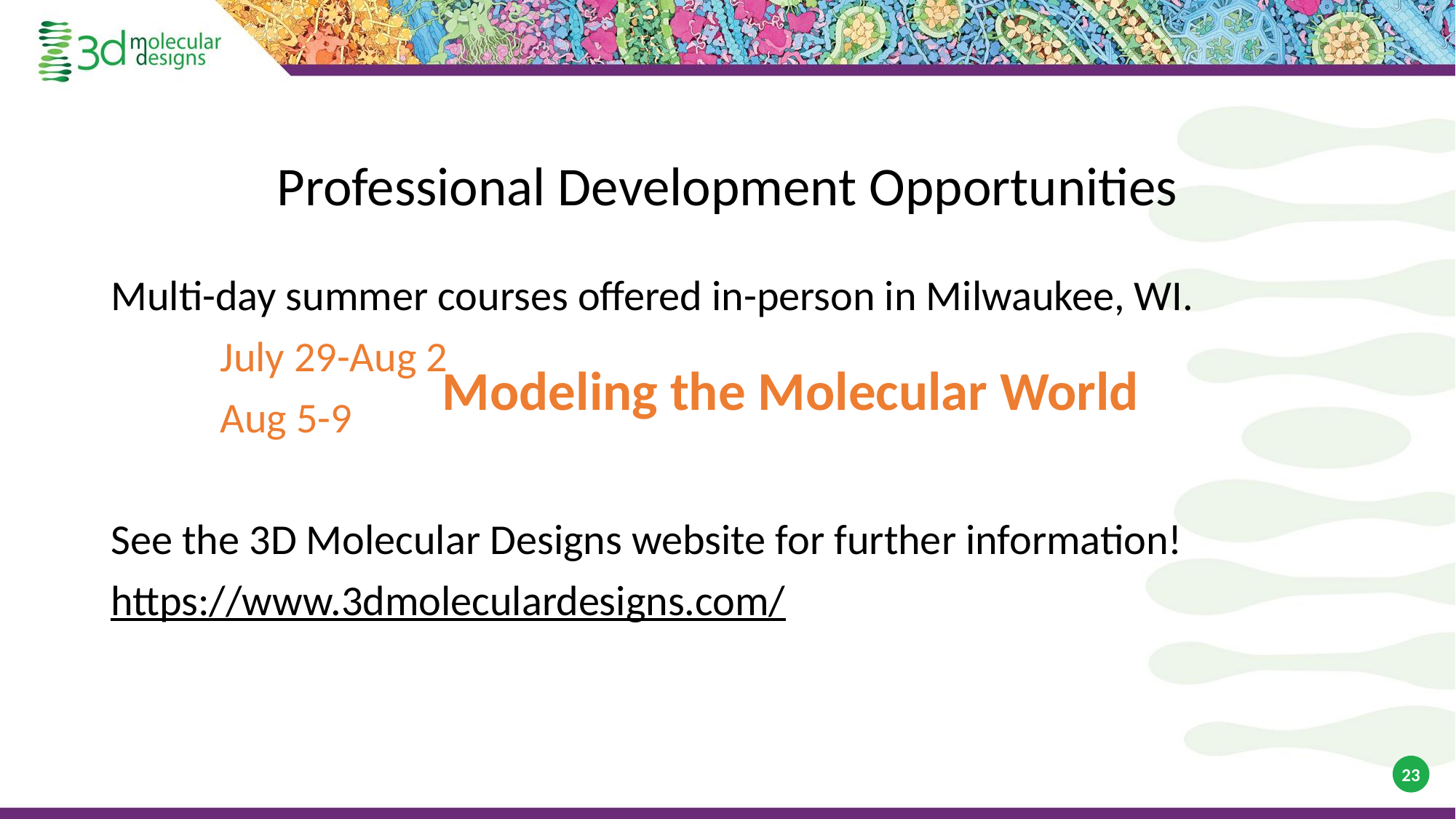

Professional Development Opportunities
Multi-day summer courses offered in-person in Milwaukee, WI.
	July 29-Aug 2
	Aug 5-9

See the 3D Molecular Designs website for further information!
https://www.3dmoleculardesigns.com/
Modeling the Molecular World
23